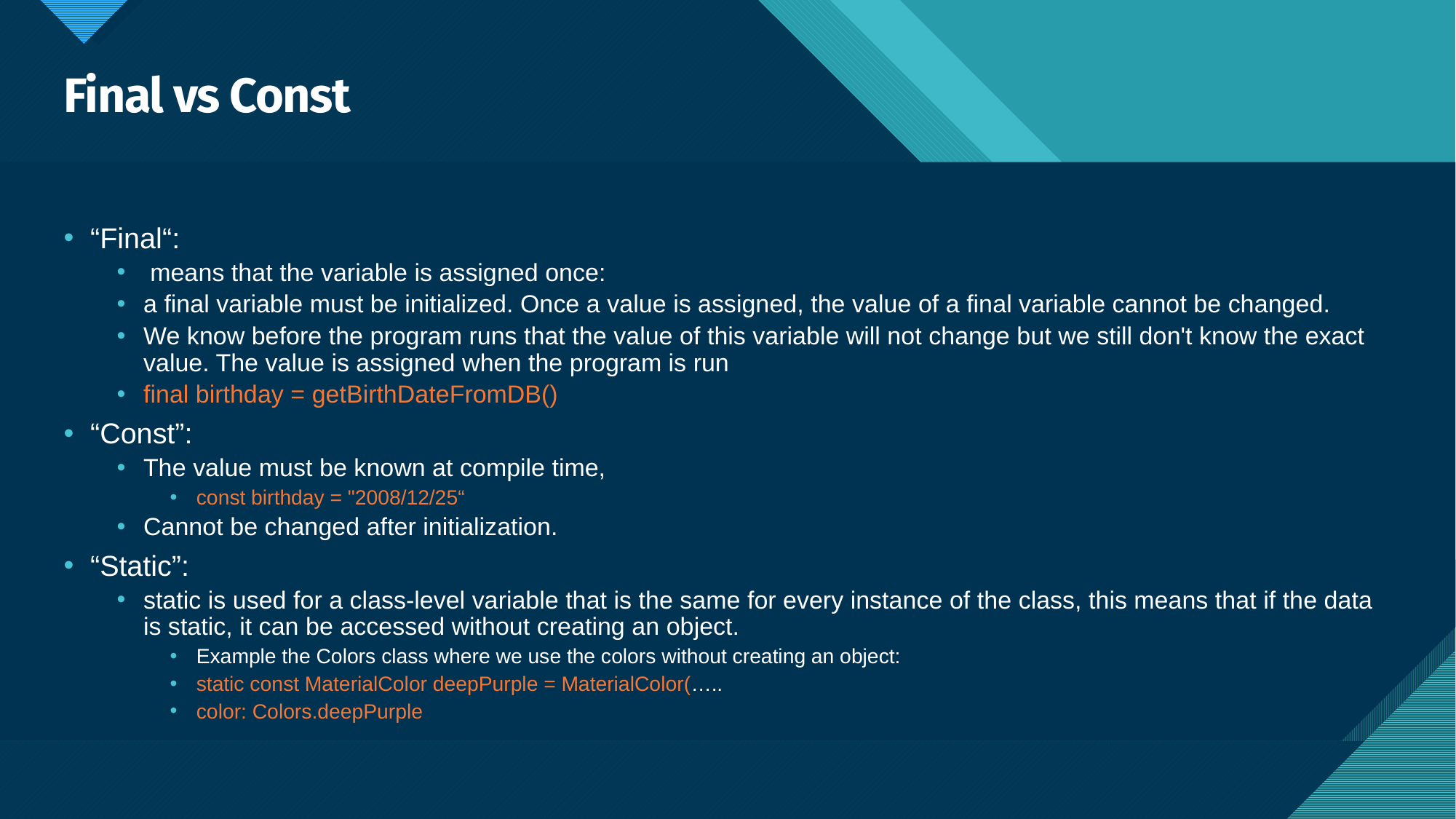

# Final vs Const
“Final“:
 means that the variable is assigned once:
a final variable must be initialized. Once a value is assigned, the value of a final variable cannot be changed.
We know before the program runs that the value of this variable will not change but we still don't know the exact value. The value is assigned when the program is run
final birthday = getBirthDateFromDB()
“Const”:
The value must be known at compile time,
const birthday = "2008/12/25“
Cannot be changed after initialization.
“Static”:
static is used for a class-level variable that is the same for every instance of the class, this means that if the data is static, it can be accessed without creating an object.
Example the Colors class where we use the colors without creating an object:
static const MaterialColor deepPurple = MaterialColor(…..
color: Colors.deepPurple